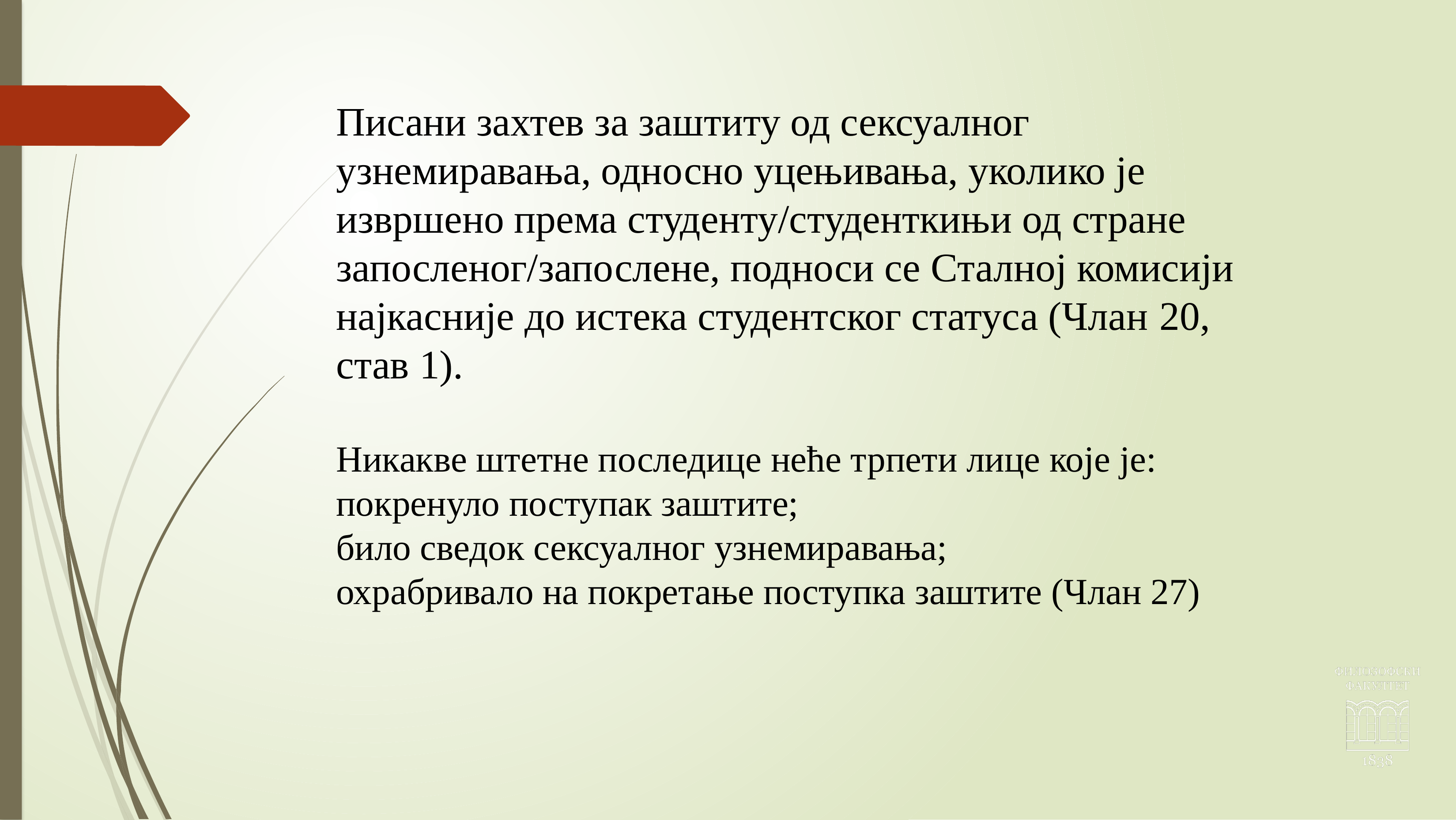

Писани захтев за заштиту од сексуалног узнемиравања, односно уцењивања, уколико је извршено према студенту/студенткињи од стране запосленог/запослене, подноси се Сталној комисији најкасније до истека студентског статуса (Члан 20, став 1).

Никакве штетне последице неће трпети лице које је:
покренуло поступак заштите;
било сведок сексуалног узнемиравања;
охрабривало на покретање поступка заштите (Члан 27)